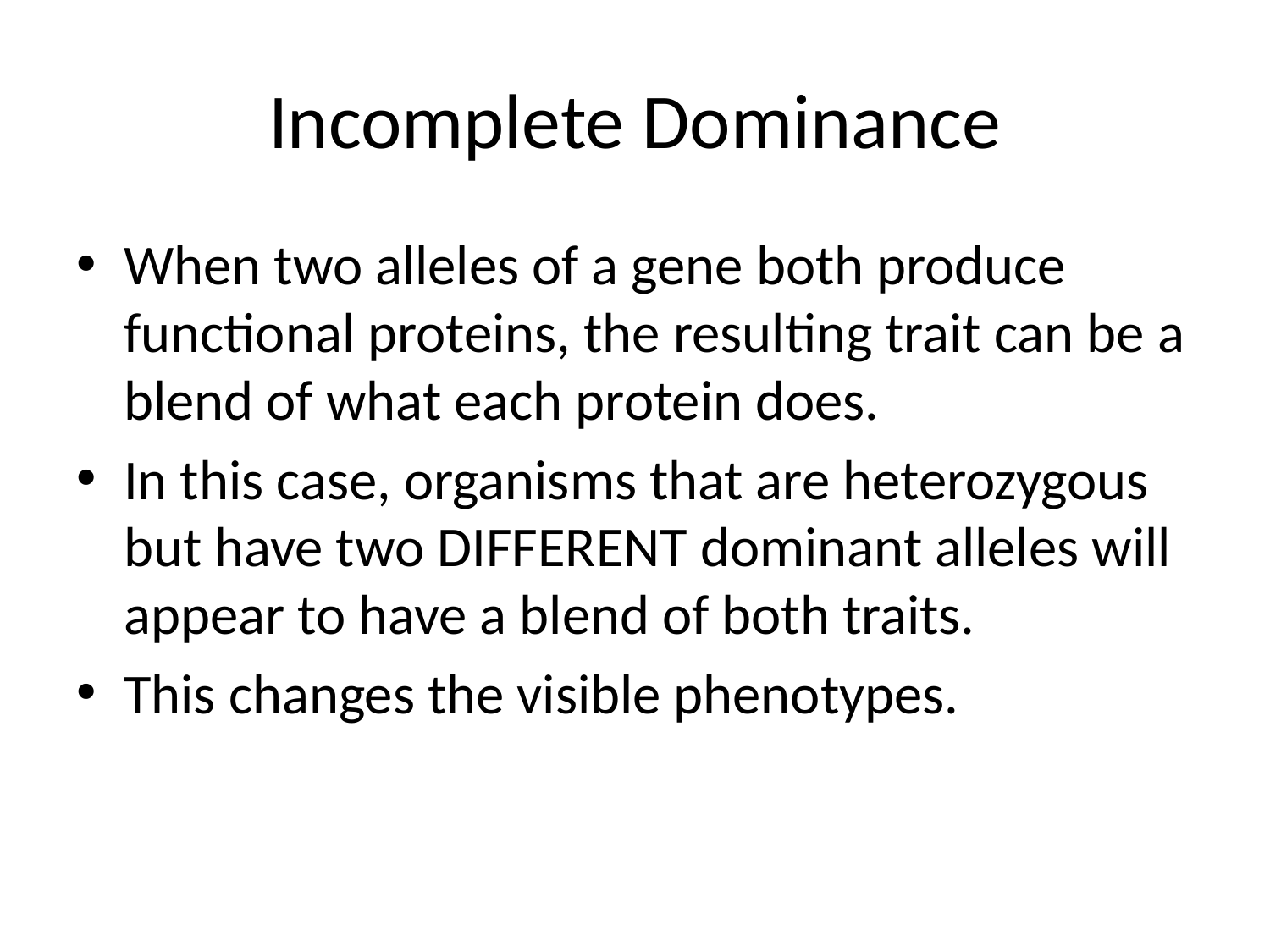

# Incomplete Dominance
When two alleles of a gene both produce functional proteins, the resulting trait can be a blend of what each protein does.
In this case, organisms that are heterozygous but have two DIFFERENT dominant alleles will appear to have a blend of both traits.
This changes the visible phenotypes.